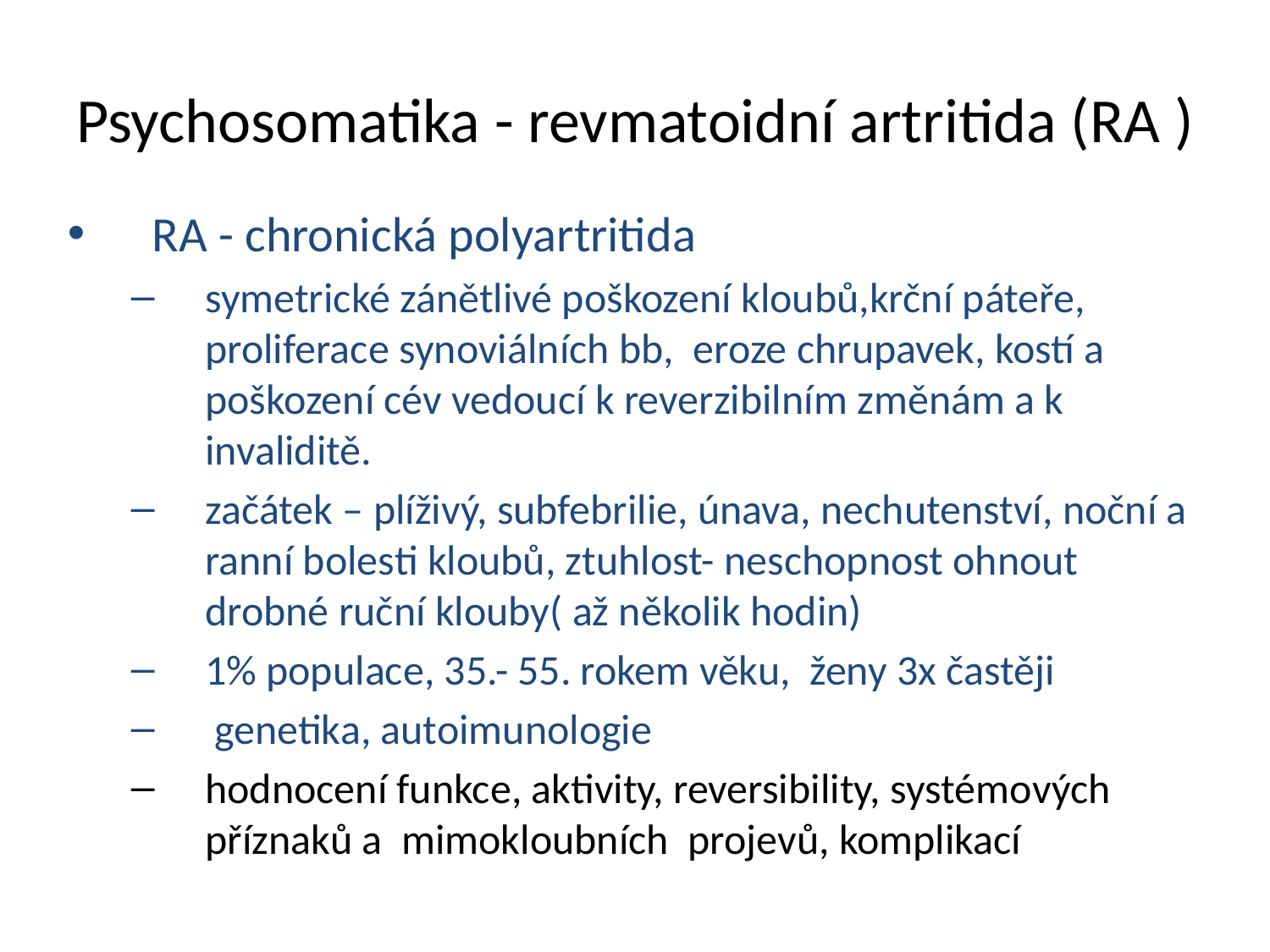

# Psychosomatika - revmatoidní artritida (RA )
RA - chronická polyartritida
symetrické zánětlivé poškození kloubů,krční páteře, proliferace synoviálních bb,  eroze chrupavek, kostí a poškození cév vedoucí k reverzibilním změnám a k invaliditě.
začátek – plíživý, subfebrilie, únava, nechutenství, noční a ranní bolesti kloubů, ztuhlost- neschopnost ohnout drobné ruční klouby( až několik hodin)
1% populace, 35.- 55. rokem věku,  ženy 3x častěji
 genetika, autoimunologie
hodnocení funkce, aktivity, reversibility, systémových příznaků a  mimokloubních  projevů, komplikací